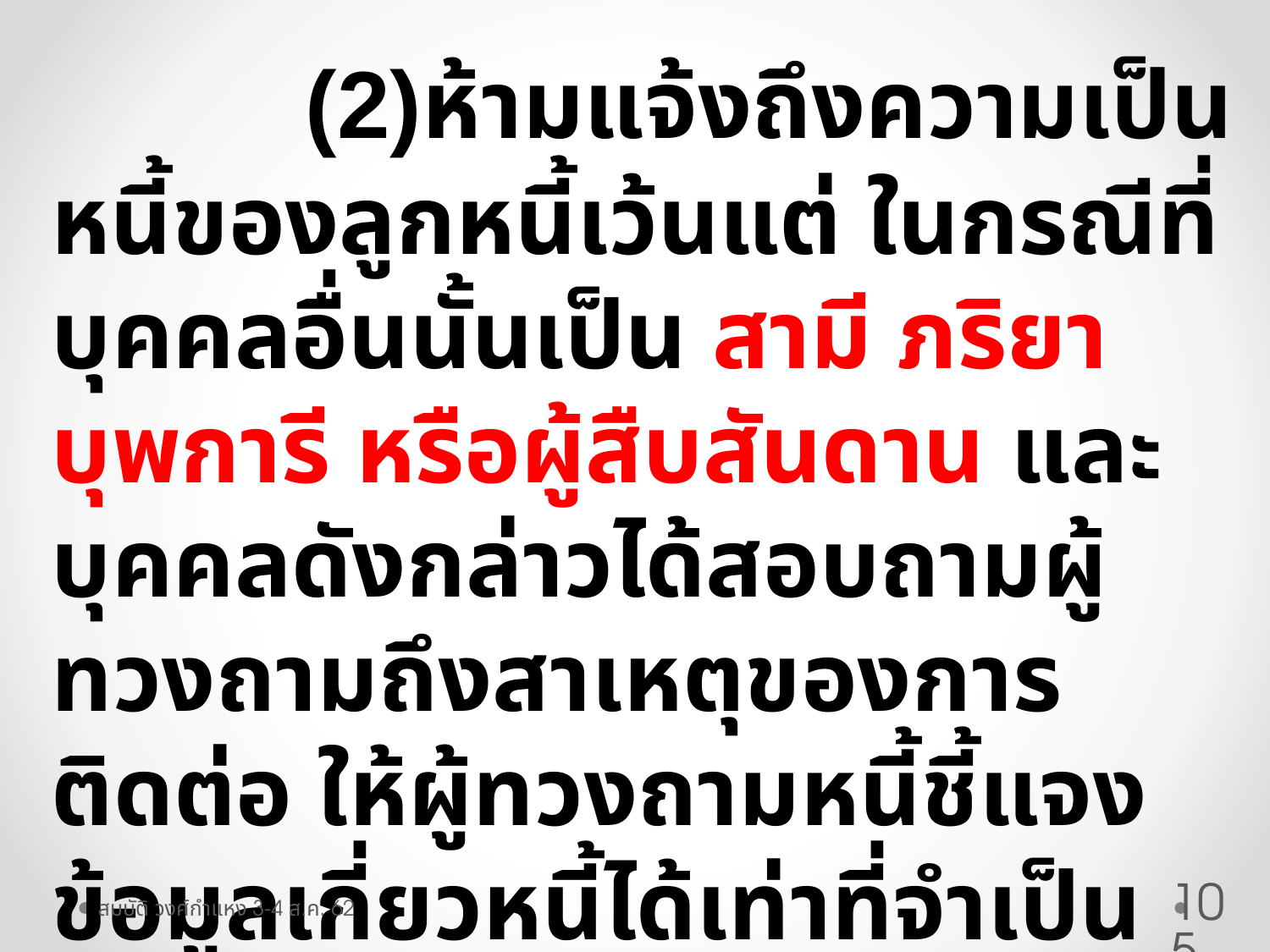

(2)ห้ามแจ้งถึงความเป็นหนี้ของลูกหนี้เว้นแต่ ในกรณีที่บุคคลอื่นนั้นเป็น สามี ภริยา บุพการี หรือผู้สืบสันดาน และบุคคลดังกล่าวได้สอบถามผู้ทวงถามถึงสาเหตุของการติดต่อ ให้ผู้ทวงถามหนี้ชี้แจงข้อมูลเกี่ยวหนี้ได้เท่าที่จำเป็นและตามความเหมาะสม
       (โทษ จำคุกไม่เกิน 1 ปี ปรับไม่เกิน 100,000 บาท หรือทั้งจำทั้งปรับ)
105
สมบัติ วงศ์กำแหง 3-4 ส.ค. 62